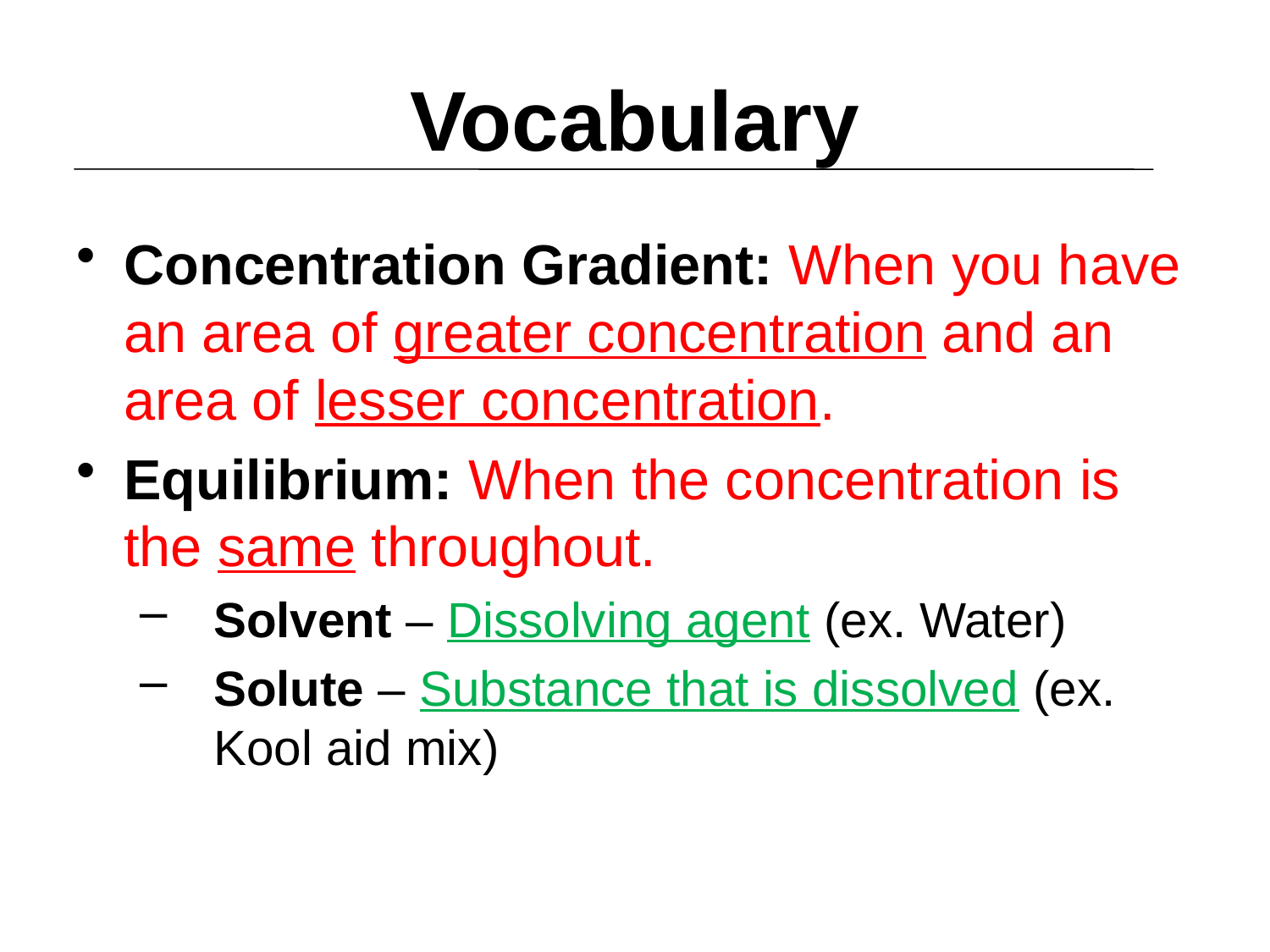

# Vocabulary

Concentration Gradient: When you have an area of greater concentration and an area of lesser concentration.
Equilibrium: When the concentration is the same throughout.
Solvent – Dissolving agent (ex. Water)
Solute – Substance that is dissolved (ex. Kool aid mix)